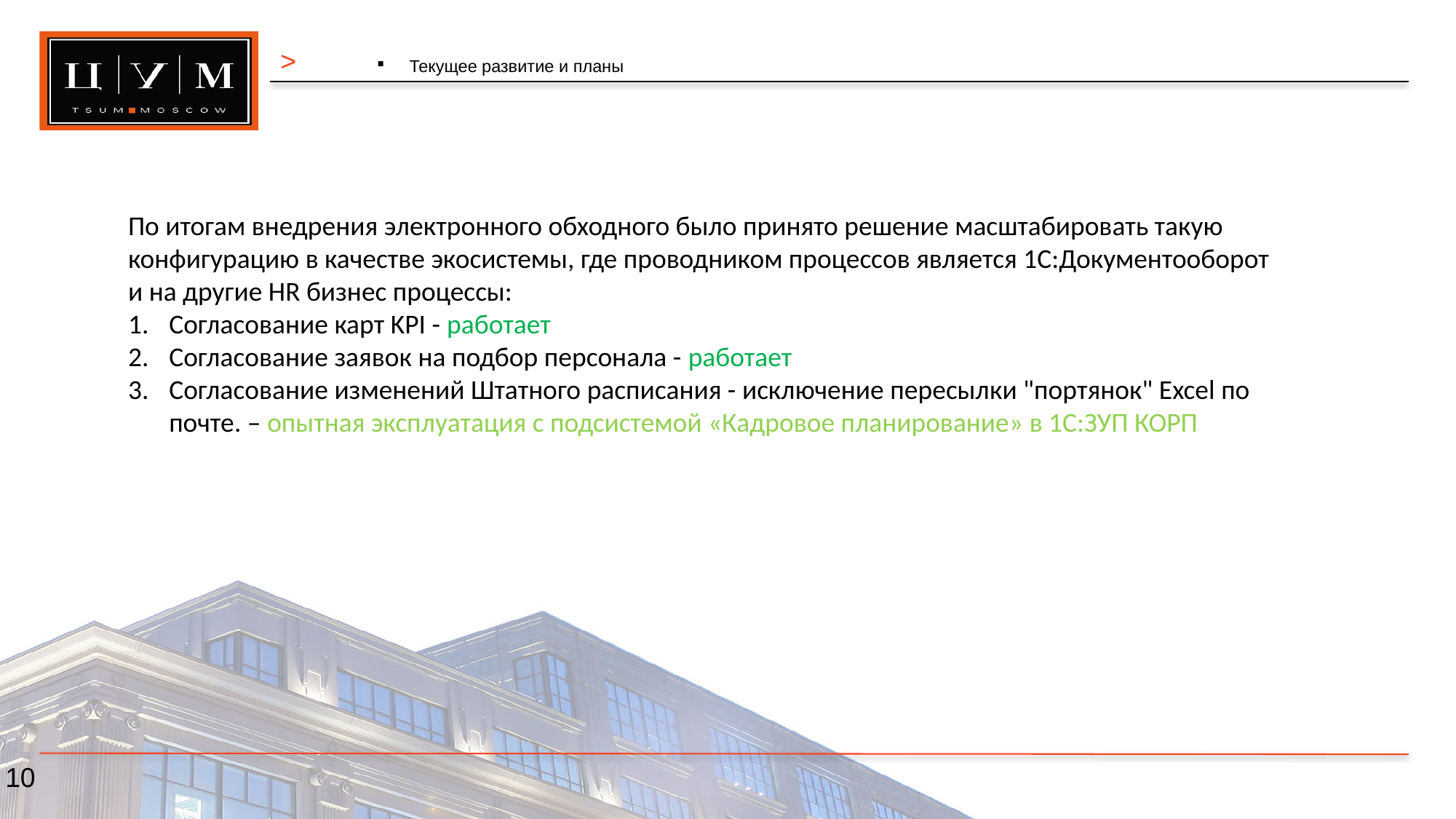

Текущее развитие и планы

По итогам внедрения электронного обходного было принято решение масштабировать такую конфигурацию в качестве экосистемы, где проводником процессов является 1С:Документооборот и на другие HR бизнес процессы:
Согласование карт KPI - работает
Согласование заявок на подбор персонала - работает
Согласование изменений Штатного расписания - исключение пересылки "портянок" Excel по почте. – опытная эксплуатация с подсистемой «Кадровое планирование» в 1С:ЗУП КОРП